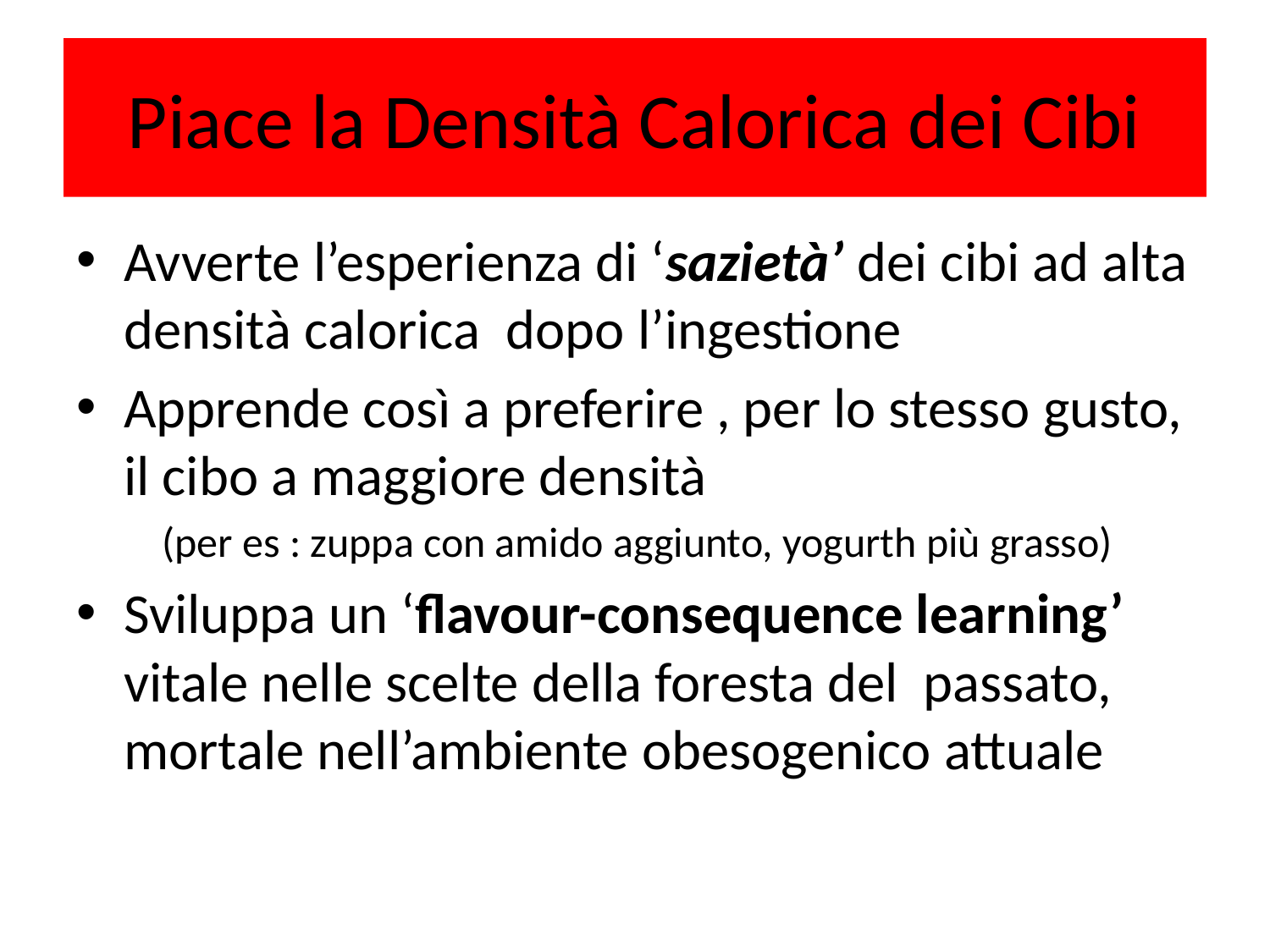

# Piace la Densità Calorica dei Cibi
Avverte l’esperienza di ‘sazietà’ dei cibi ad alta densità calorica  dopo l’ingestione
Apprende così a preferire , per lo stesso gusto, il cibo a maggiore densità
         (per es : zuppa con amido aggiunto, yogurth più grasso)
Sviluppa un ‘flavour-consequence learning’ vitale nelle scelte della foresta del  passato, mortale nell’ambiente obesogenico attuale